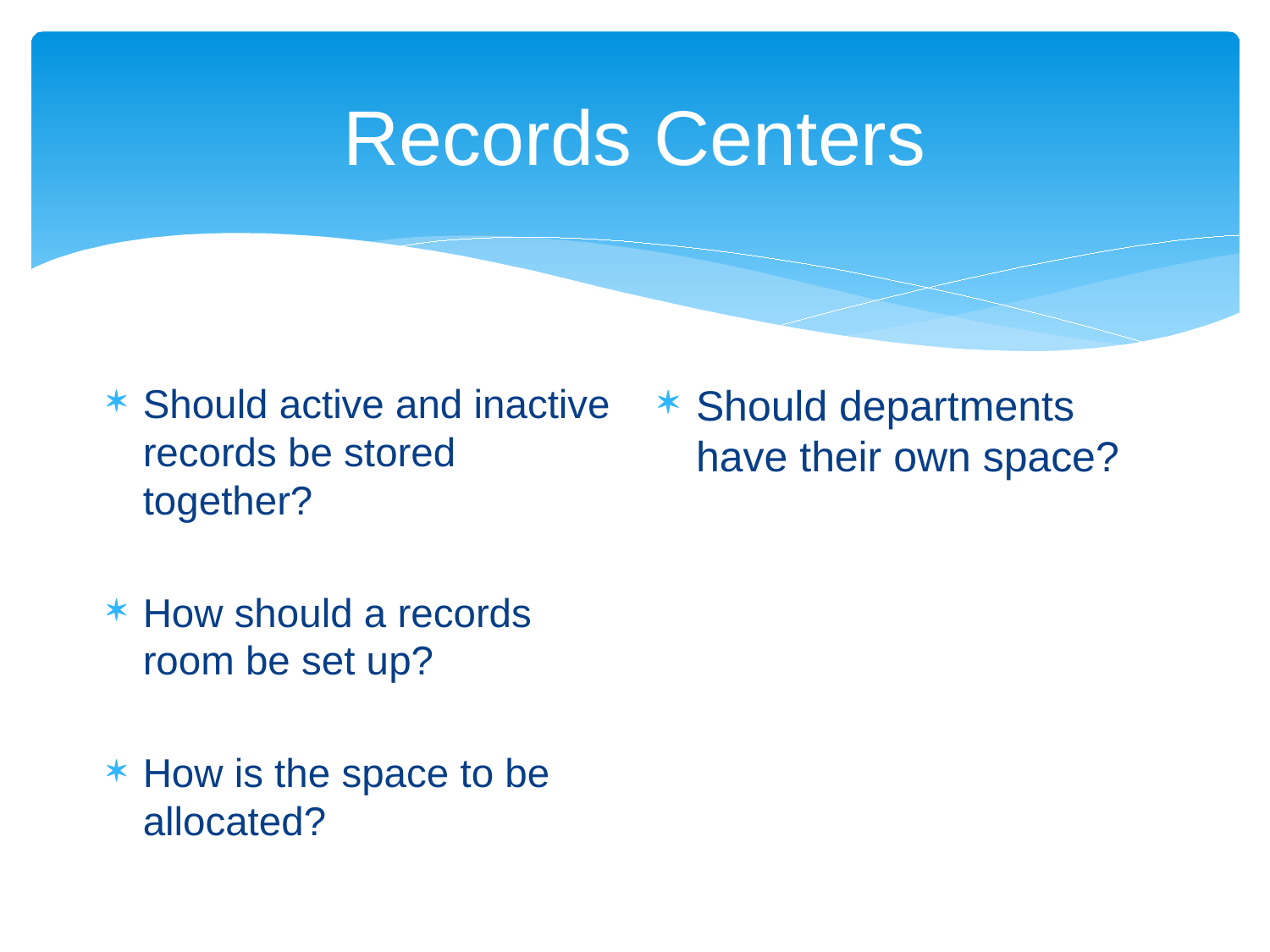

# Records Centers
Should active and inactive records be stored together?

How should a records room be set up?

How is the space to be allocated?
Should departments have their own space?